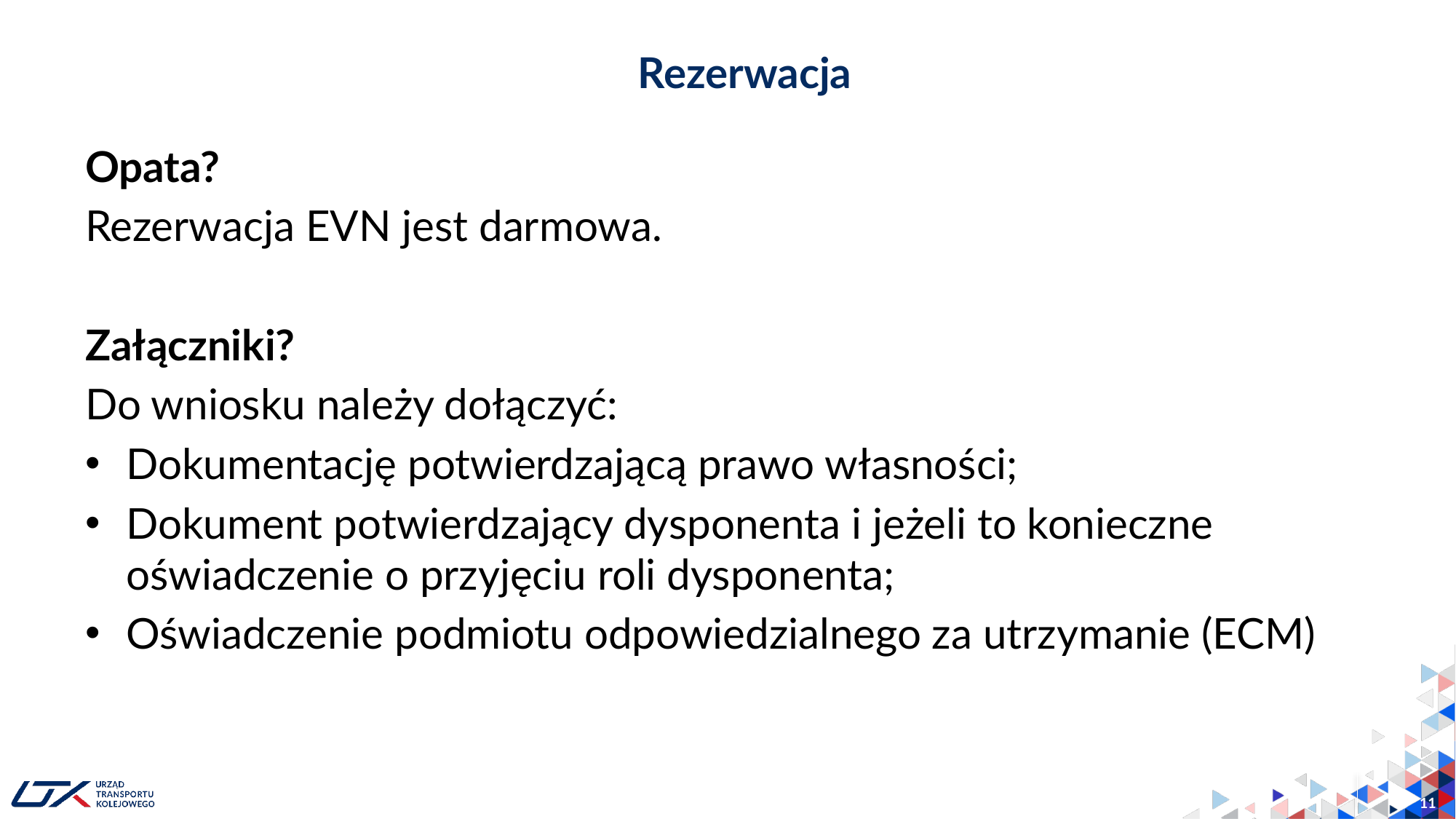

# Rezerwacja
Opata?
Rezerwacja EVN jest darmowa.

Załączniki?
Do wniosku należy dołączyć:
Dokumentację potwierdzającą prawo własności;
Dokument potwierdzający dysponenta i jeżeli to konieczne oświadczenie o przyjęciu roli dysponenta;
Oświadczenie podmiotu odpowiedzialnego za utrzymanie (ECM)